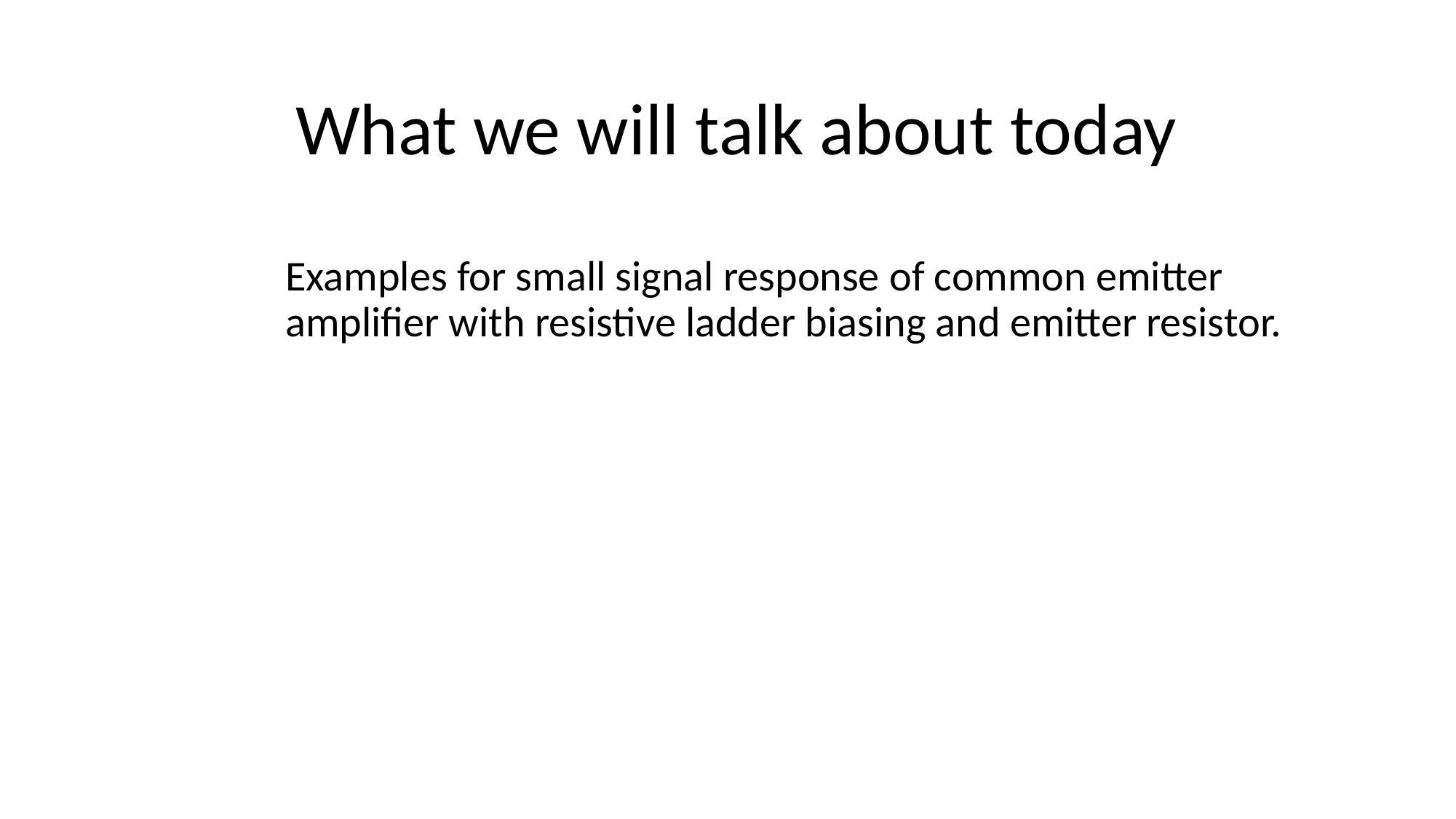

# What we will talk about today
Examples for small signal response of common emitter amplifier with resistive ladder biasing and emitter resistor.